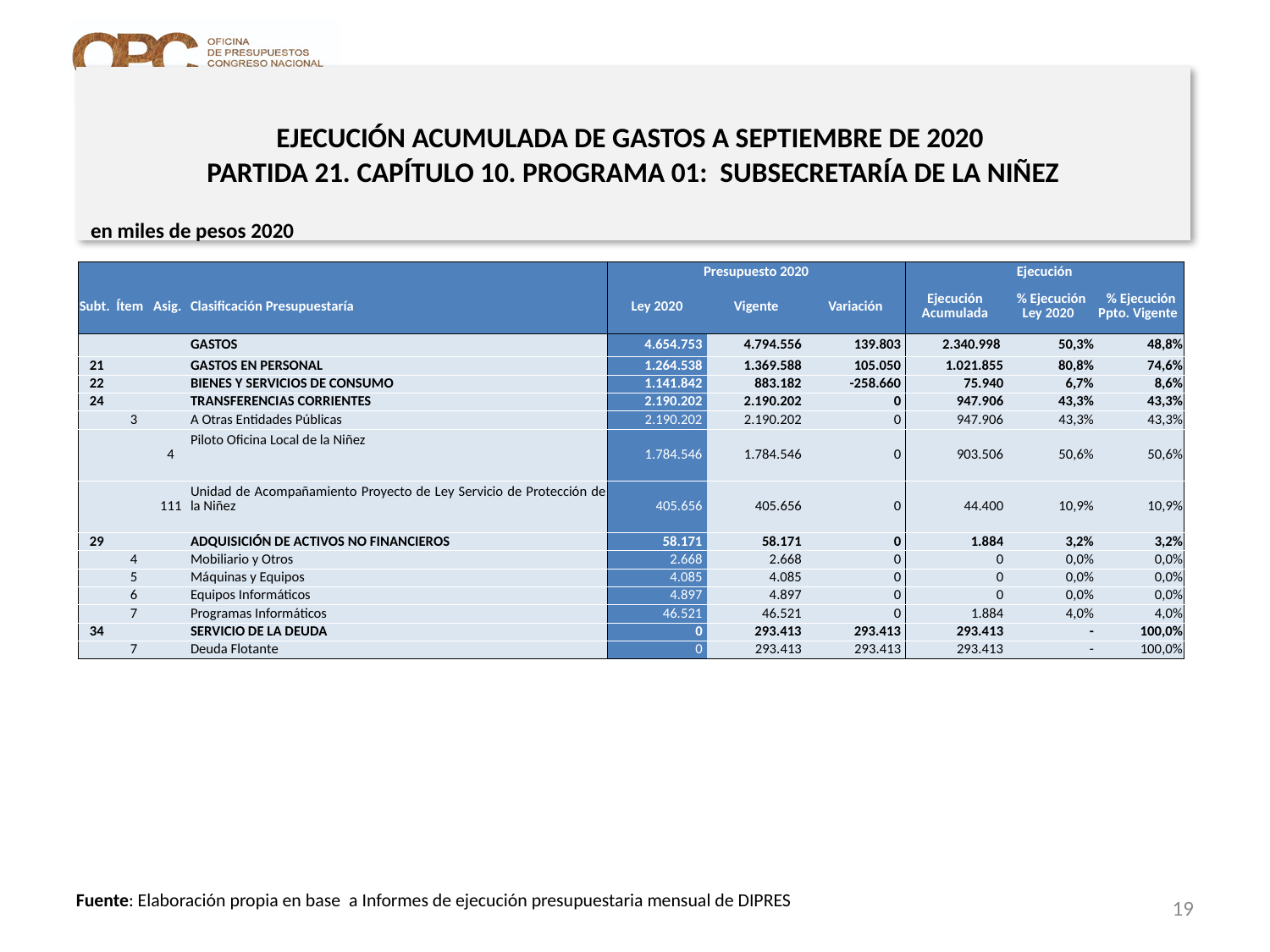

# EJECUCIÓN ACUMULADA DE GASTOS A SEPTIEMBRE DE 2020 PARTIDA 21. CAPÍTULO 10. PROGRAMA 01:  SUBSECRETARÍA DE LA NIÑEZ
en miles de pesos 2020
|  |  |  |  | Presupuesto 2020 |  |  | Ejecución |  |  |
| --- | --- | --- | --- | --- | --- | --- | --- | --- | --- |
| Subt. | Ítem | Asig. | Clasificación Presupuestaría | Ley 2020 | Vigente | Variación | Ejecución Acumulada | % Ejecución Ley 2020 | % Ejecución Ppto. Vigente |
|  |  |  | GASTOS | 4.654.753 | 4.794.556 | 139.803 | 2.340.998 | 50,3% | 48,8% |
| 21 |  |  | GASTOS EN PERSONAL | 1.264.538 | 1.369.588 | 105.050 | 1.021.855 | 80,8% | 74,6% |
| 22 |  |  | BIENES Y SERVICIOS DE CONSUMO | 1.141.842 | 883.182 | -258.660 | 75.940 | 6,7% | 8,6% |
| 24 |  |  | TRANSFERENCIAS CORRIENTES | 2.190.202 | 2.190.202 | 0 | 947.906 | 43,3% | 43,3% |
|  | 3 |  | A Otras Entidades Públicas | 2.190.202 | 2.190.202 | 0 | 947.906 | 43,3% | 43,3% |
|  |  | 4 | Piloto Oficina Local de la Niñez | 1.784.546 | 1.784.546 | 0 | 903.506 | 50,6% | 50,6% |
|  |  | 111 | Unidad de Acompañamiento Proyecto de Ley Servicio de Protección de la Niñez | 405.656 | 405.656 | 0 | 44.400 | 10,9% | 10,9% |
| 29 |  |  | ADQUISICIÓN DE ACTIVOS NO FINANCIEROS | 58.171 | 58.171 | 0 | 1.884 | 3,2% | 3,2% |
|  | 4 |  | Mobiliario y Otros | 2.668 | 2.668 | 0 | 0 | 0,0% | 0,0% |
|  | 5 |  | Máquinas y Equipos | 4.085 | 4.085 | 0 | 0 | 0,0% | 0,0% |
|  | 6 |  | Equipos Informáticos | 4.897 | 4.897 | 0 | 0 | 0,0% | 0,0% |
|  | 7 |  | Programas Informáticos | 46.521 | 46.521 | 0 | 1.884 | 4,0% | 4,0% |
| 34 |  |  | SERVICIO DE LA DEUDA | 0 | 293.413 | 293.413 | 293.413 | - | 100,0% |
|  | 7 |  | Deuda Flotante | 0 | 293.413 | 293.413 | 293.413 | - | 100,0% |
19